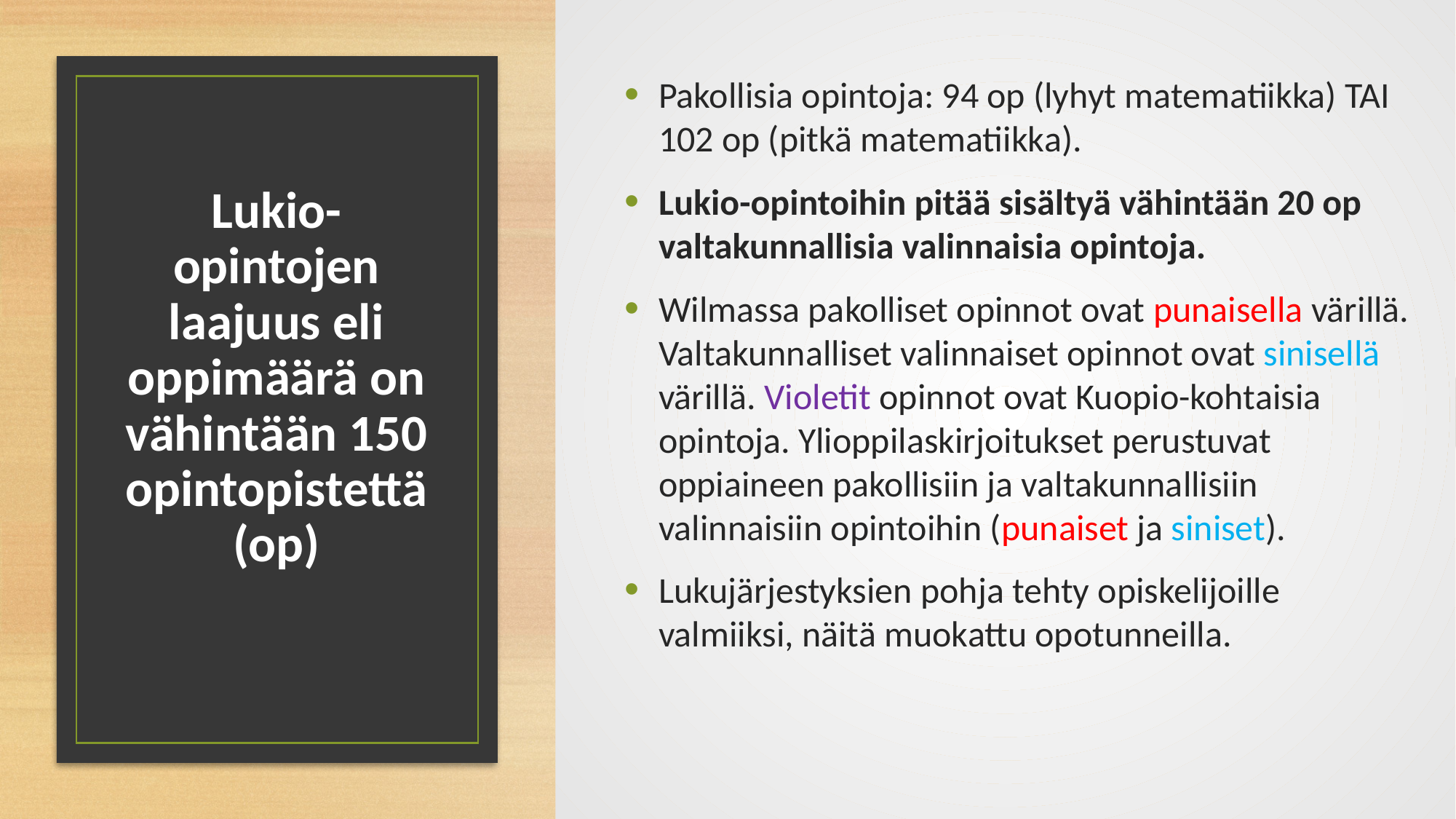

Pakollisia opintoja: 94 op (lyhyt matematiikka) TAI 102 op (pitkä matematiikka).
Lukio-opintoihin pitää sisältyä vähintään 20 op valtakunnallisia valinnaisia opintoja.
Wilmassa pakolliset opinnot ovat punaisella värillä. Valtakunnalliset valinnaiset opinnot ovat sinisellä värillä. Violetit opinnot ovat Kuopio-kohtaisia opintoja. Ylioppilaskirjoitukset perustuvat oppiaineen pakollisiin ja valtakunnallisiin valinnaisiin opintoihin (punaiset ja siniset).
Lukujärjestyksien pohja tehty opiskelijoille valmiiksi, näitä muokattu opotunneilla.

# Lukio-opintojen laajuus eli oppimäärä on vähintään 150 opintopistettä (op)